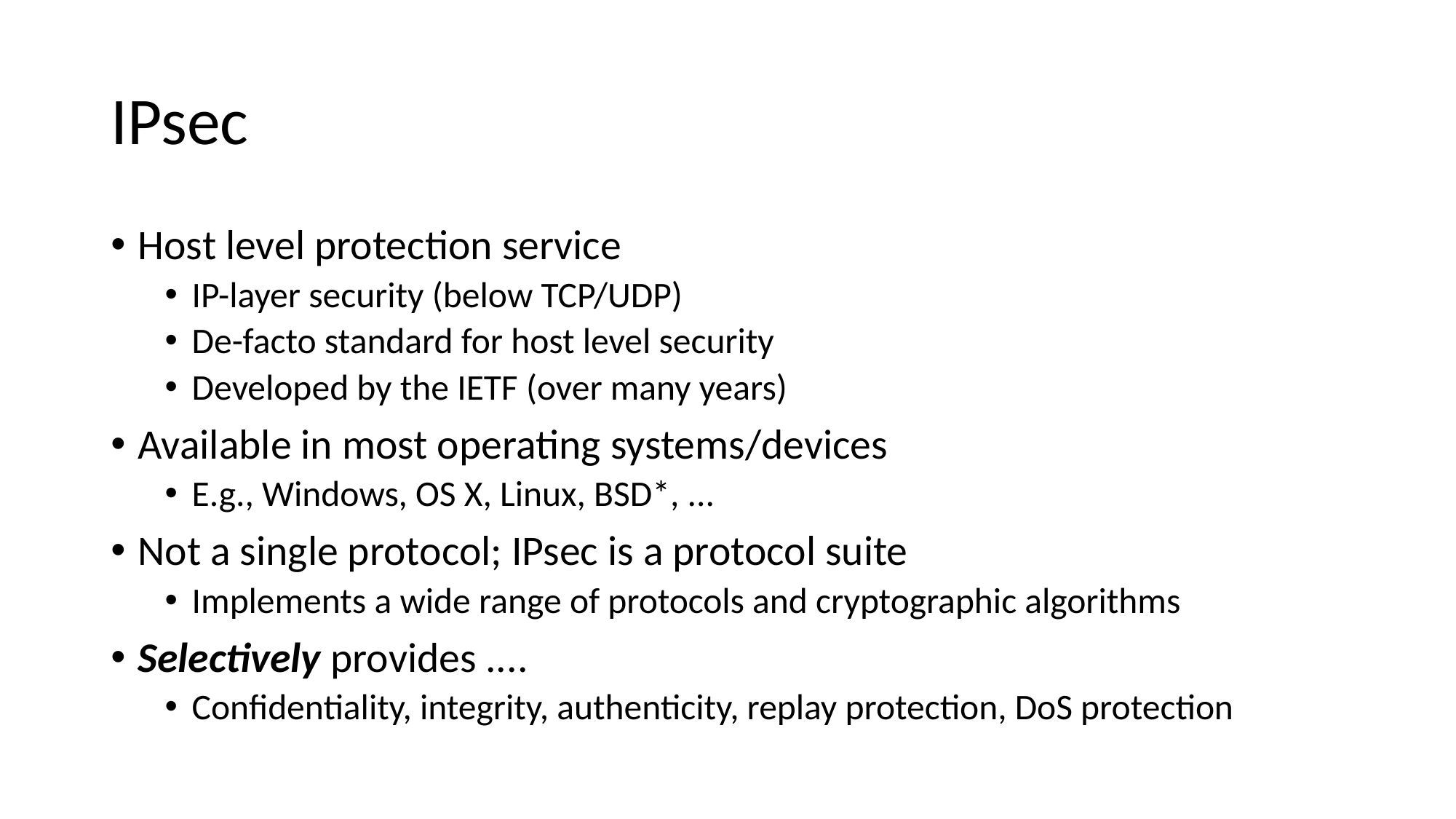

# IPsec
Host level protection service
IP-layer security (below TCP/UDP)
De-facto standard for host level security
Developed by the IETF (over many years)
Available in most operating systems/devices
E.g., Windows, OS X, Linux, BSD*, ...
Not a single protocol; IPsec is a protocol suite
Implements a wide range of protocols and cryptographic algorithms
Selectively provides ....
Confidentiality, integrity, authenticity, replay protection, DoS protection